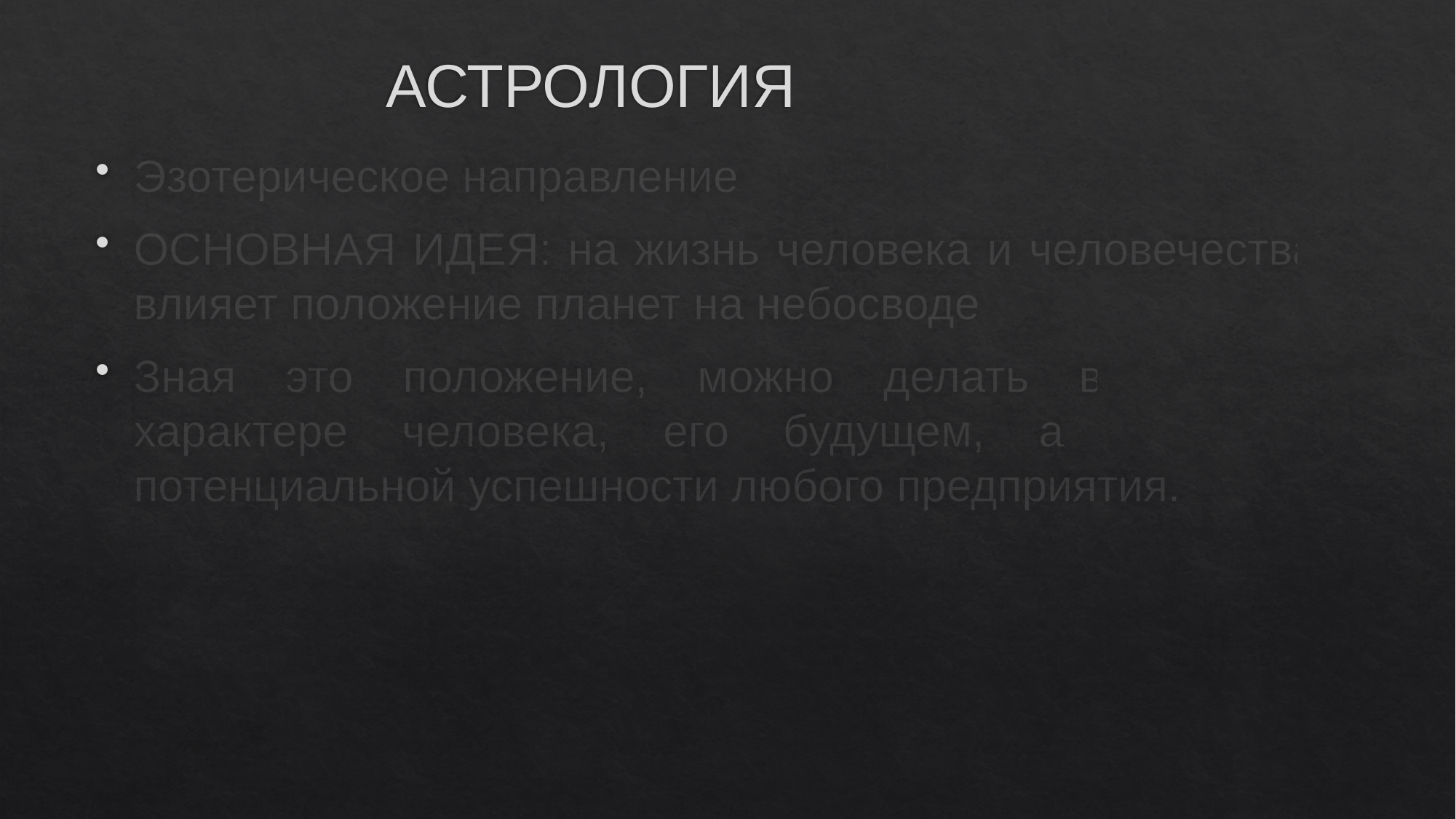

# АСТРОЛОГИЯ
Эзотерическое направление
ОСНОВНАЯ ИДЕЯ: на жизнь человека и человечества влияет положение планет на небосводе
Зная это положение, можно делать выводы о характере человека, его будущем, а также о потенциальной успешности любого предприятия.